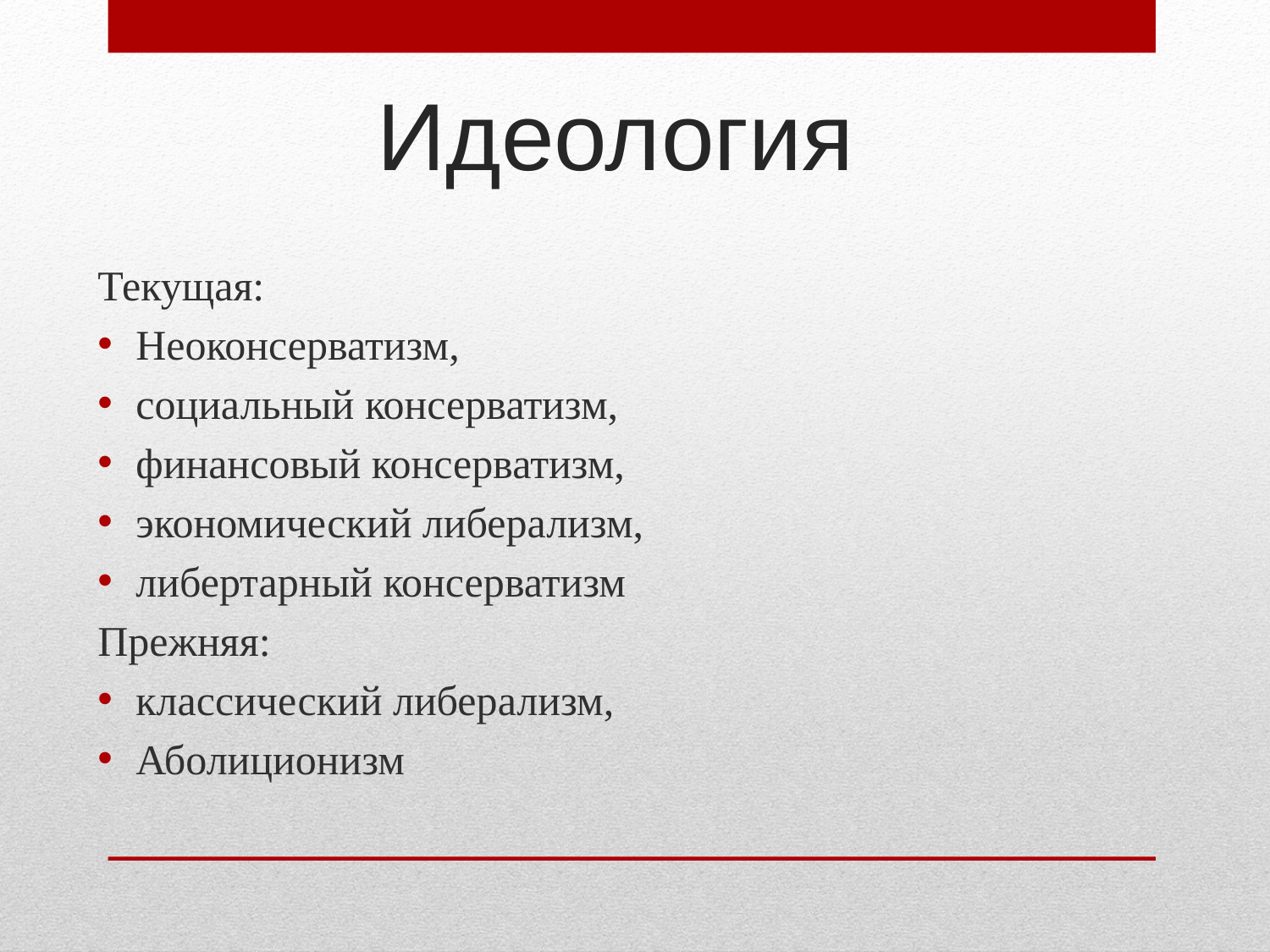

# Идеология
Текущая:
Неоконсерватизм,
социальный консерватизм,
финансовый консерватизм,
экономический либерализм,
либертарный консерватизм
Прежняя:
классический либерализм,
Аболиционизм